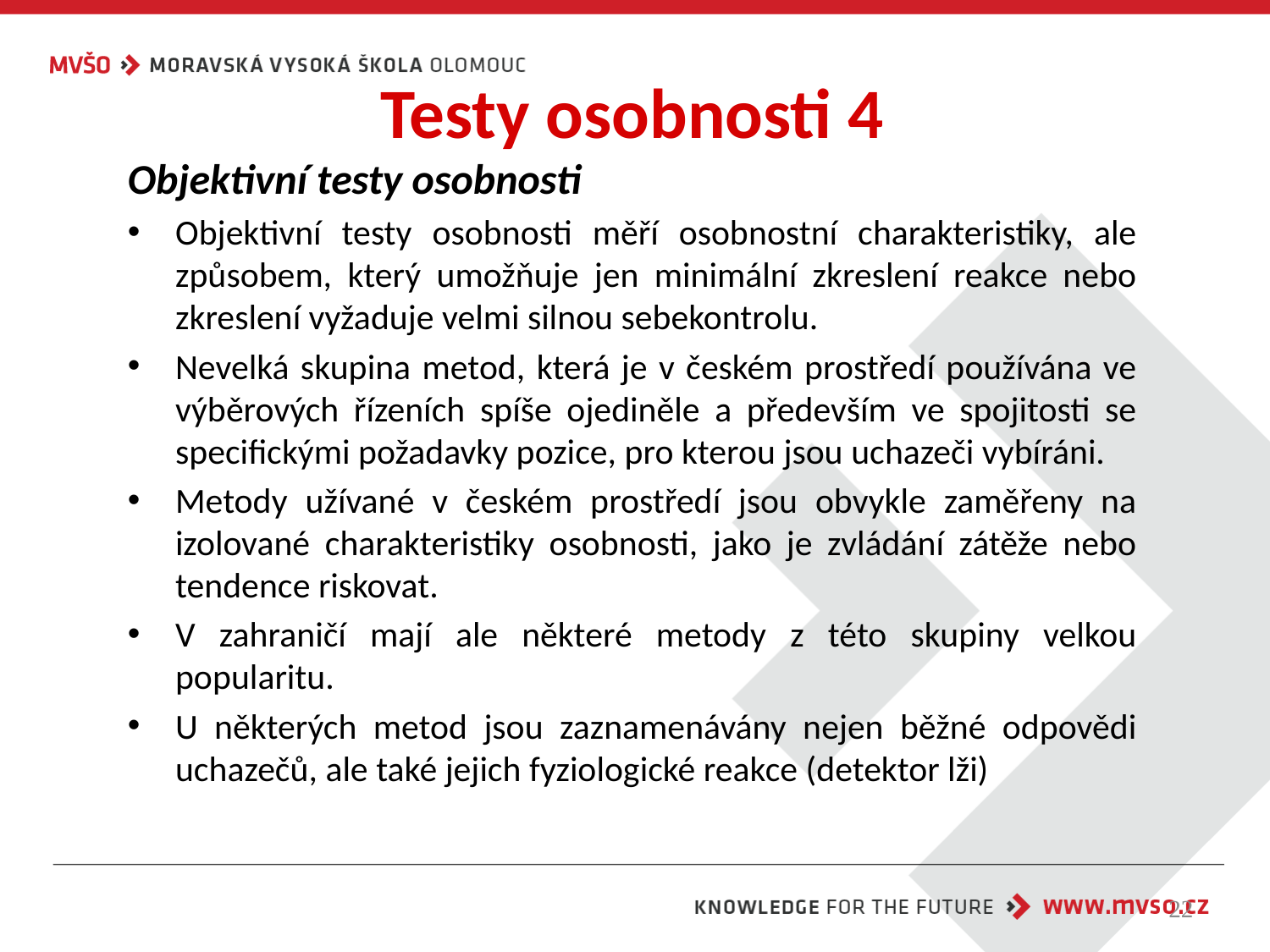

# Testy osobnosti 4
Objektivní testy osobnosti
Objektivní testy osobnosti měří osobnostní charakteristiky, ale způsobem, který umožňuje jen minimální zkreslení reakce nebo zkreslení vyžaduje velmi silnou sebekontrolu.
Nevelká skupina metod, která je v českém prostředí používána ve výběrových řízeních spíše ojediněle a především ve spojitosti se specifickými požadavky pozice, pro kterou jsou uchazeči vybíráni.
Metody užívané v českém prostředí jsou obvykle zaměřeny na izolované charakteristiky osobnosti, jako je zvládání zátěže nebo tendence riskovat.
V zahraničí mají ale některé metody z této skupiny velkou popularitu.
U některých metod jsou zaznamenávány nejen běžné odpovědi uchazečů, ale také jejich fyziologické reakce (detektor lži)
22